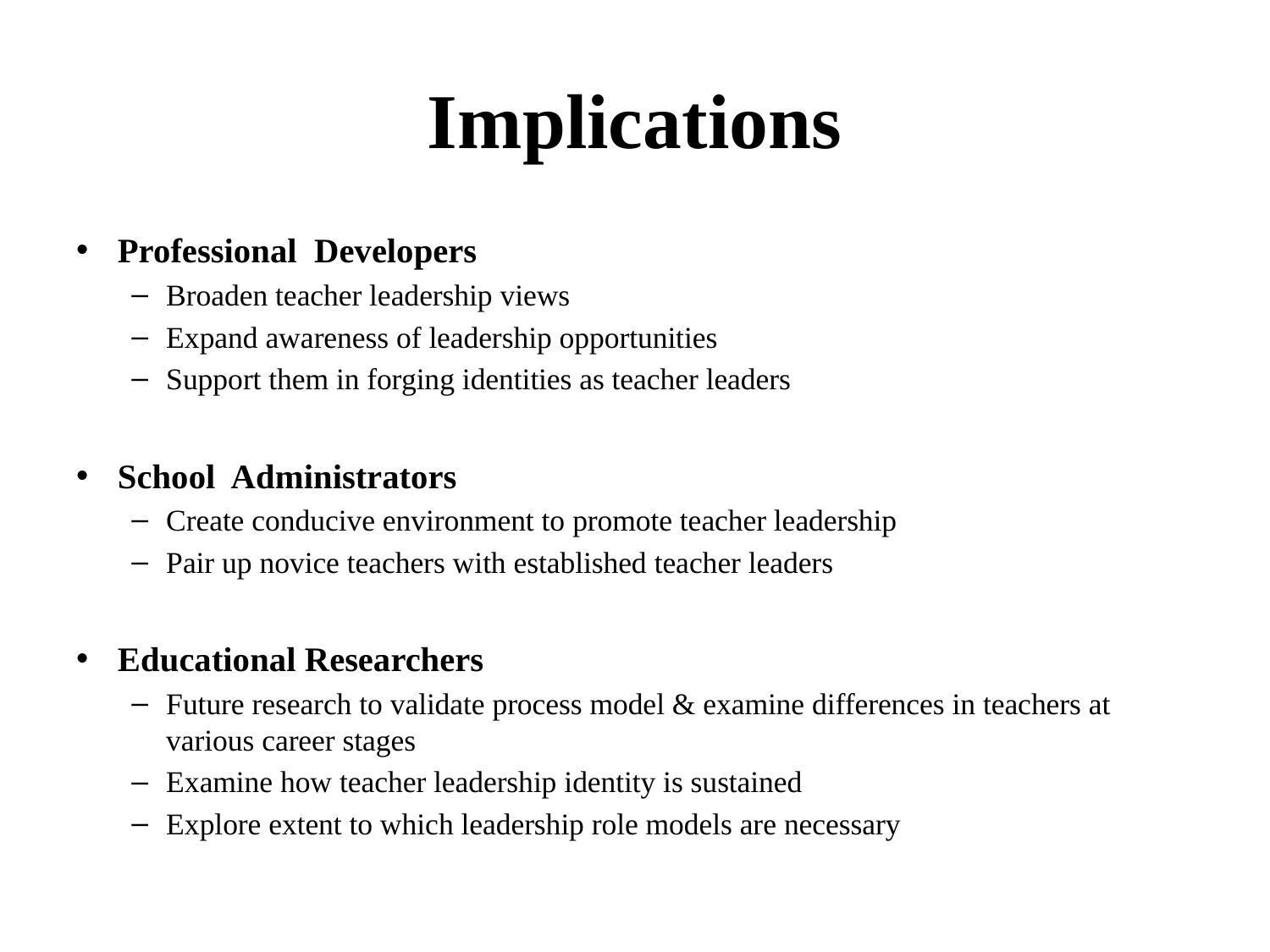

# Implications
Professional  Developers
Broaden teacher leadership views
Expand awareness of leadership opportunities
Support them in forging identities as teacher leaders

School  Administrators
Create conducive environment to promote teacher leadership
Pair up novice teachers with established teacher leaders

Educational Researchers
Future research to validate process model & examine differences in teachers at various career stages
Examine how teacher leadership identity is sustained
Explore extent to which leadership role models are necessary